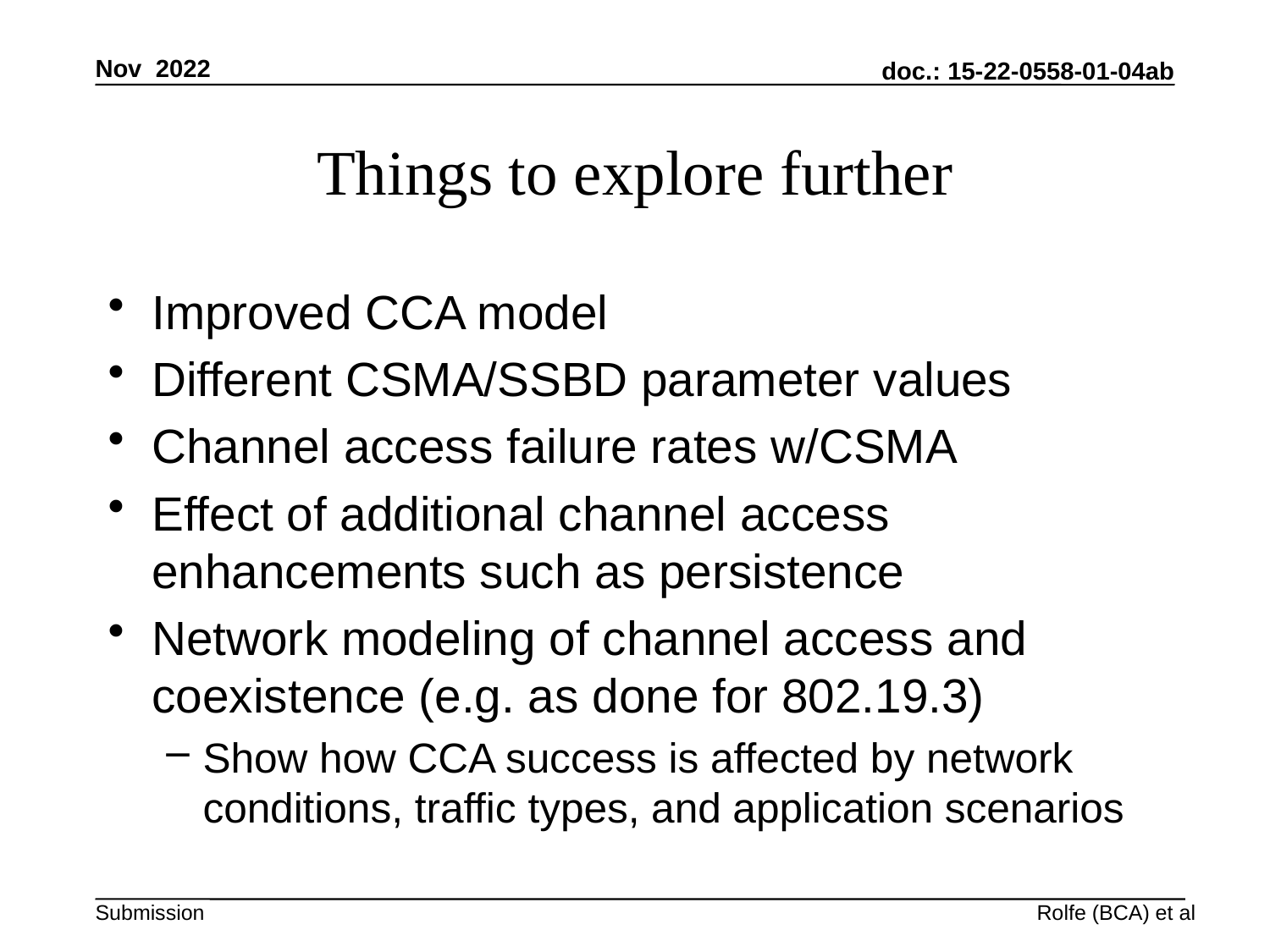

Nov  2022
# Things to explore further
Improved CCA model
Different CSMA/SSBD parameter values
Channel access failure rates w/CSMA
Effect of additional channel access enhancements such as persistence
Network modeling of channel access and coexistence (e.g. as done for 802.19.3)
Show how CCA success is affected by network conditions, traffic types, and application scenarios
Rolfe (BCA) et al